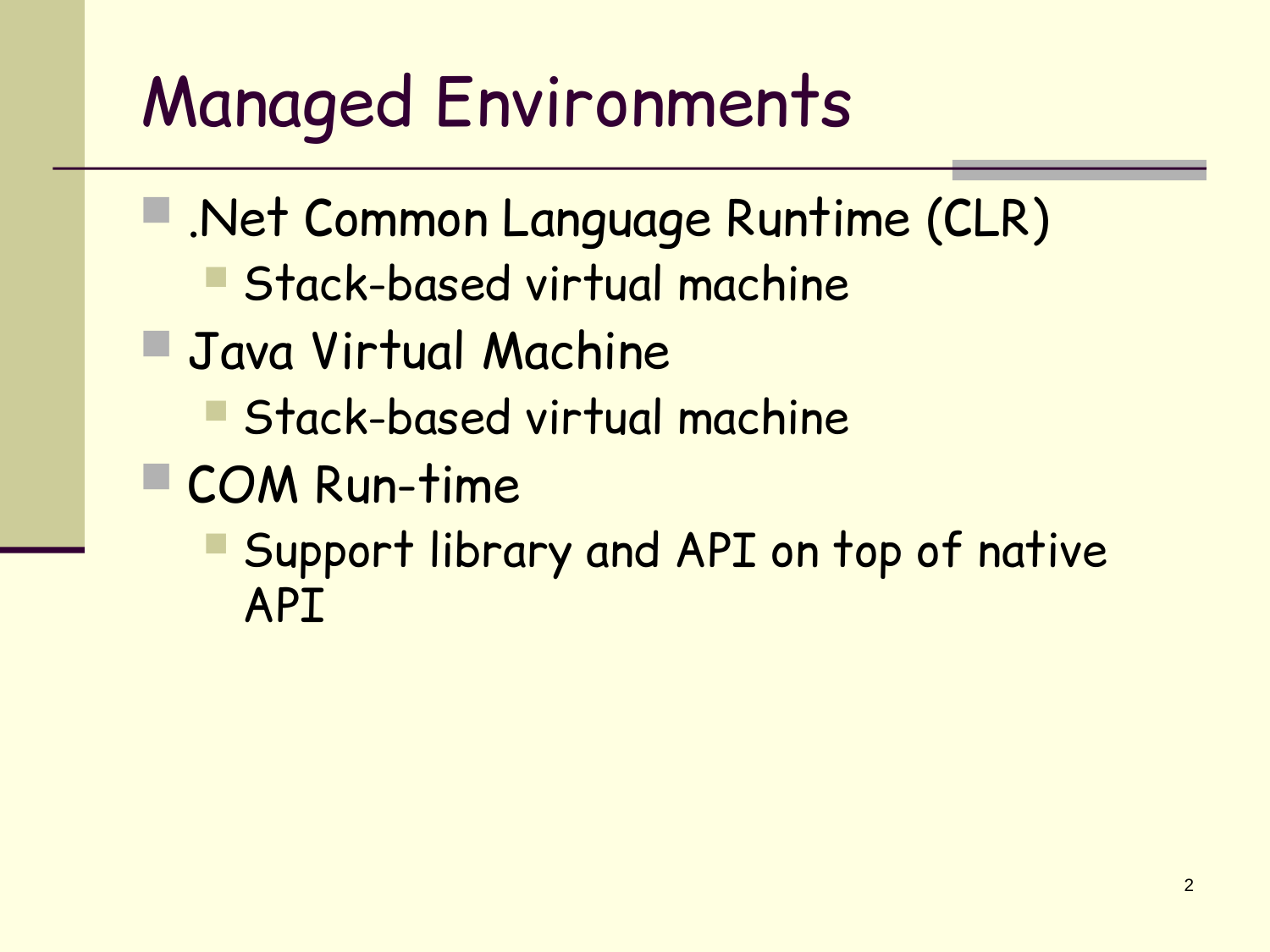

# Managed Environments
.Net Common Language Runtime (CLR)
Stack-based virtual machine
Java Virtual Machine
Stack-based virtual machine
COM Run-time
Support library and API on top of native API

2